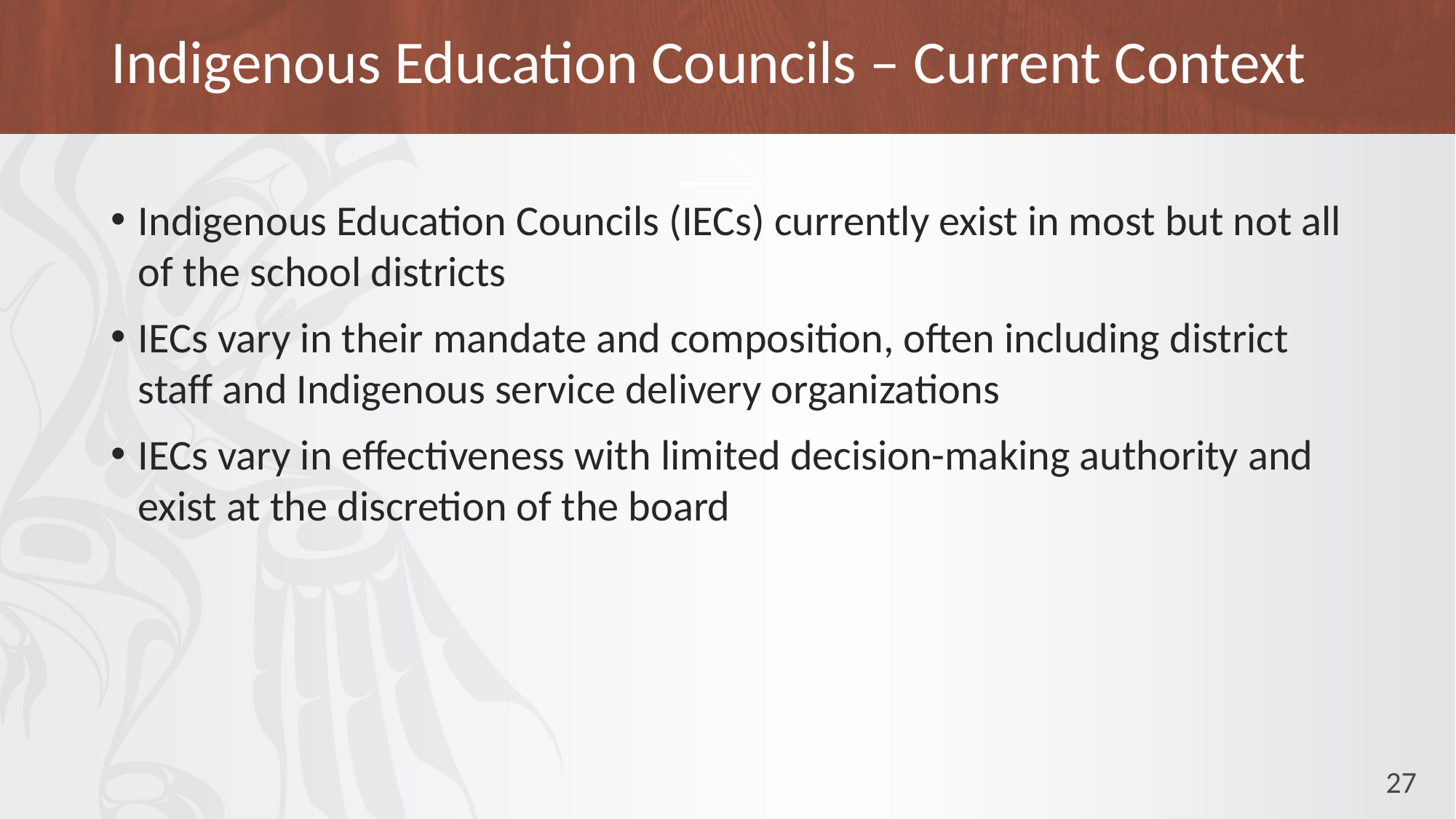

# Indigenous Education Councils – Current Context

Indigenous Education Councils (IECs) currently exist in most but not all of the school districts
IECs vary in their mandate and composition, often including district staff and Indigenous service delivery organizations
IECs vary in effectiveness with limited decision-making authority and exist at the discretion of the board

27